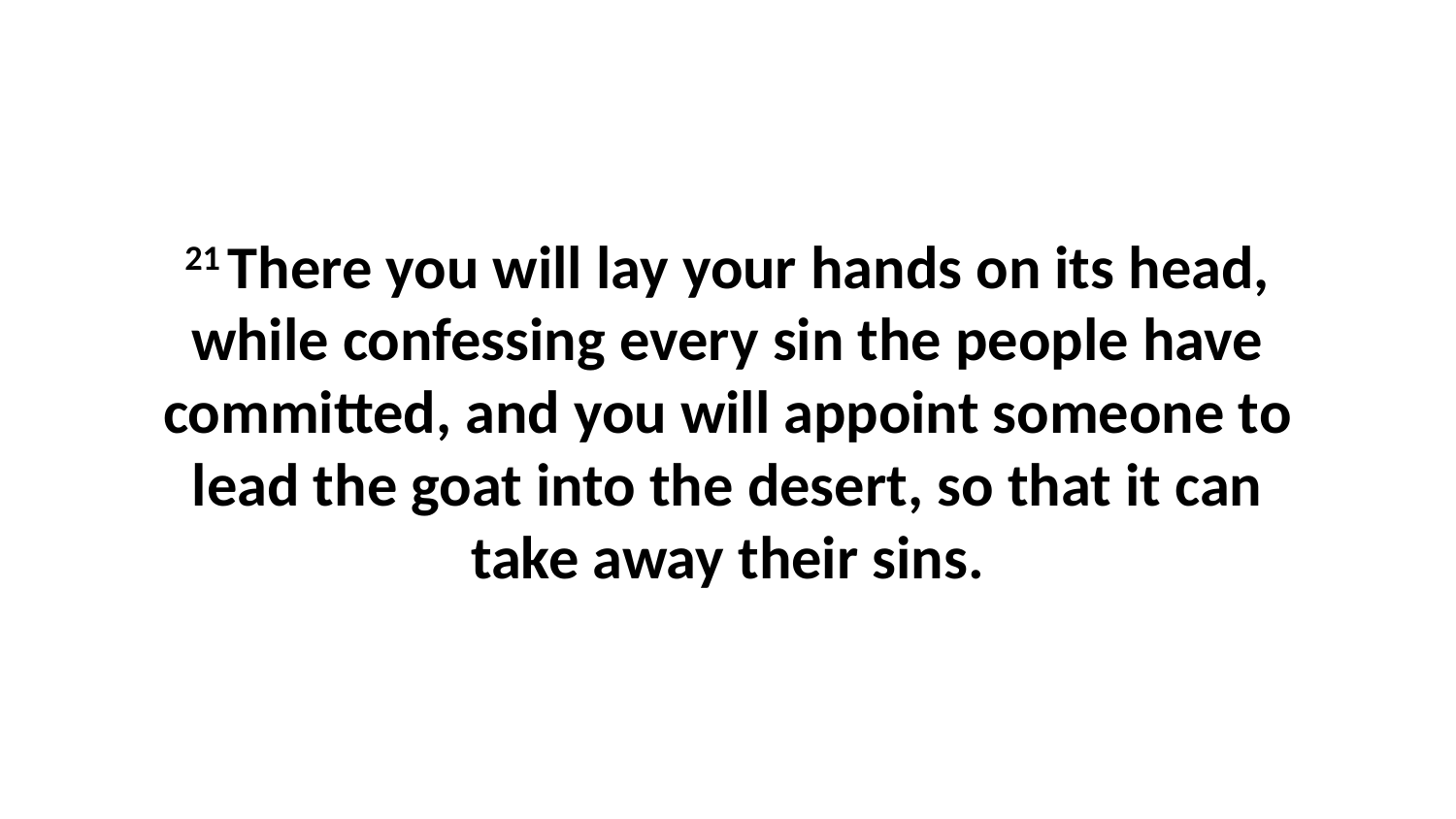

21 There you will lay your hands on its head, while confessing every sin the people have committed, and you will appoint someone to lead the goat into the desert, so that it can take away their sins.